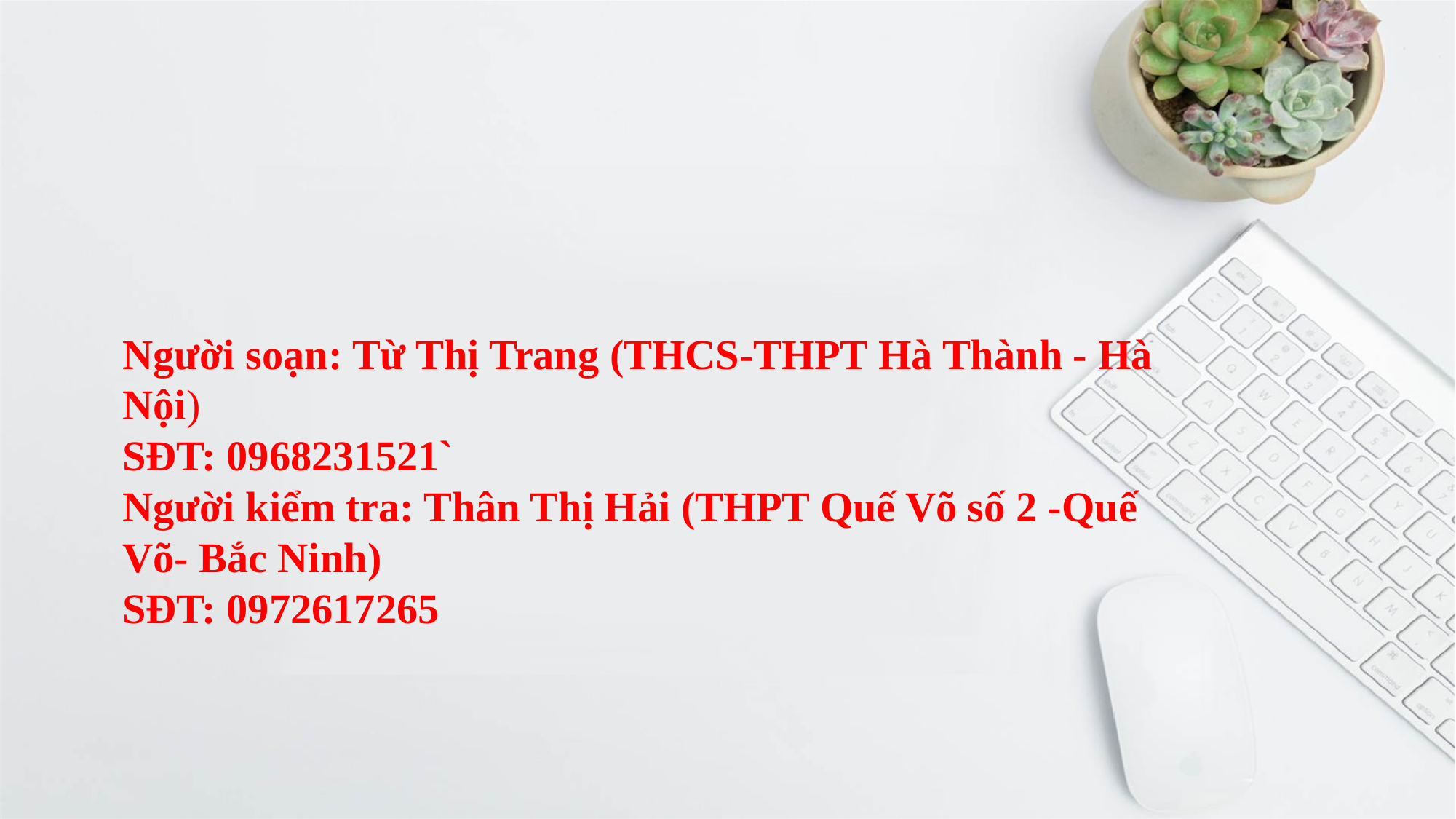

Người soạn: Từ Thị Trang (THCS-THPT Hà Thành - Hà Nội)
SĐT: 0968231521`
Người kiểm tra: Thân Thị Hải (THPT Quế Võ số 2 -Quế Võ- Bắc Ninh)
SĐT: 0972617265